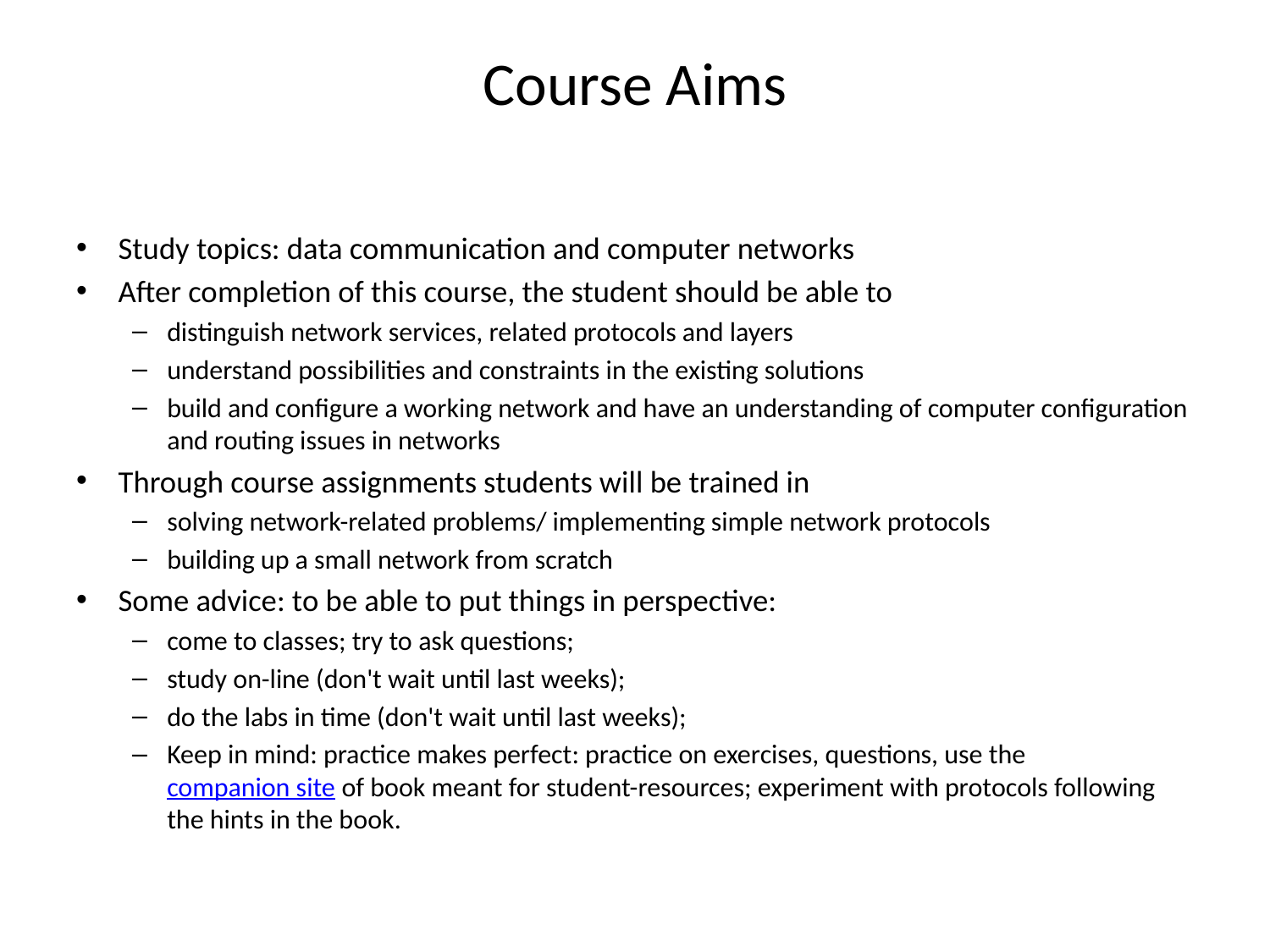

# Course Aims
Study topics: data communication and computer networks
After completion of this course, the student should be able to
distinguish network services, related protocols and layers
understand possibilities and constraints in the existing solutions
build and configure a working network and have an understanding of computer configuration and routing issues in networks
Through course assignments students will be trained in
solving network-related problems/ implementing simple network protocols
building up a small network from scratch
Some advice: to be able to put things in perspective:
come to classes; try to ask questions;
study on-line (don't wait until last weeks);
do the labs in time (don't wait until last weeks);
Keep in mind: practice makes perfect: practice on exercises, questions, use the companion site of book meant for student-resources; experiment with protocols following the hints in the book.